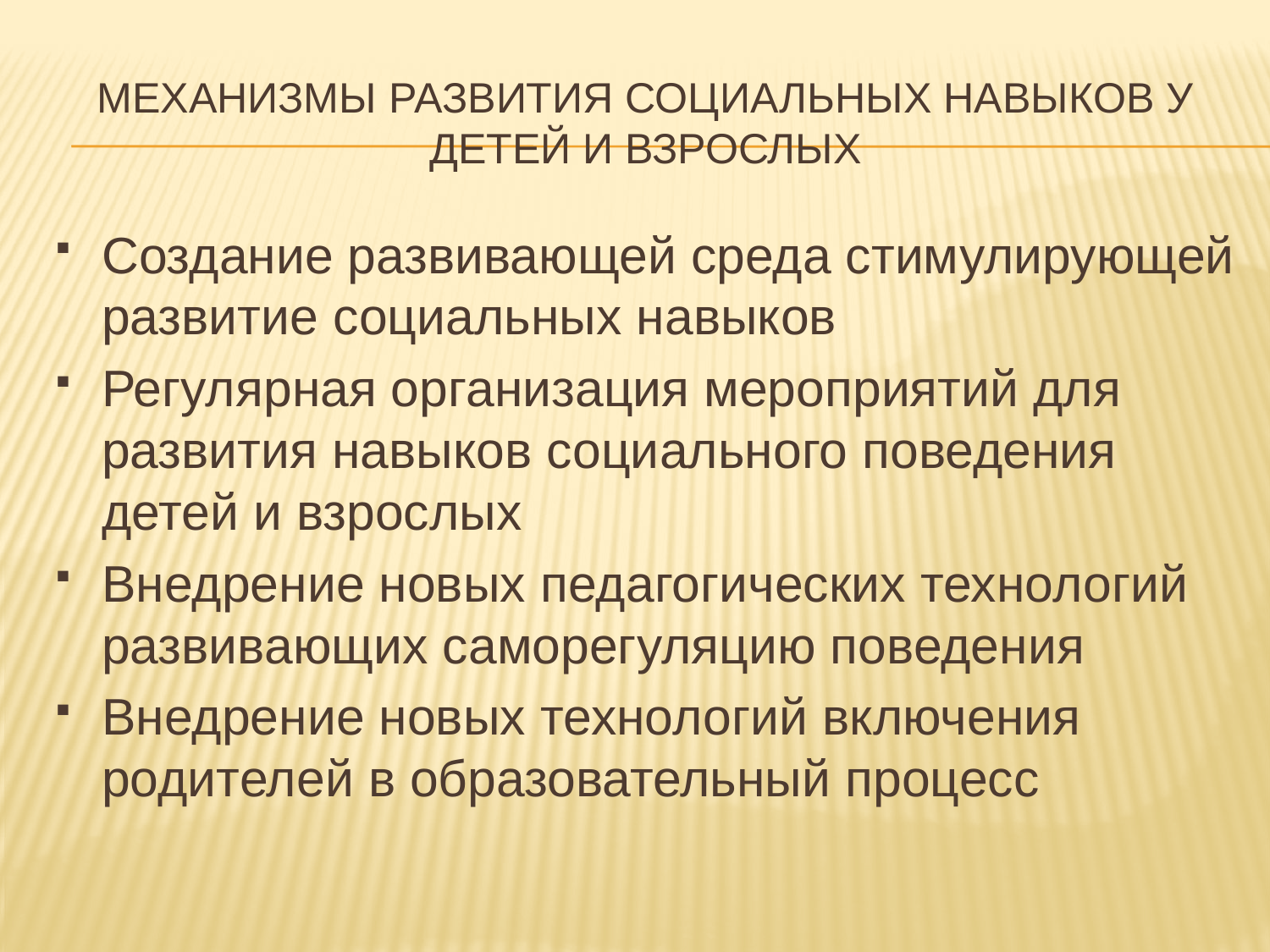

# Механизмы развития социальных навыков у детей и взрослых
Создание развивающей среда стимулирующей развитие социальных навыков
Регулярная организация мероприятий для развития навыков социального поведения детей и взрослых
Внедрение новых педагогических технологий развивающих саморегуляцию поведения
Внедрение новых технологий включения родителей в образовательный процесс